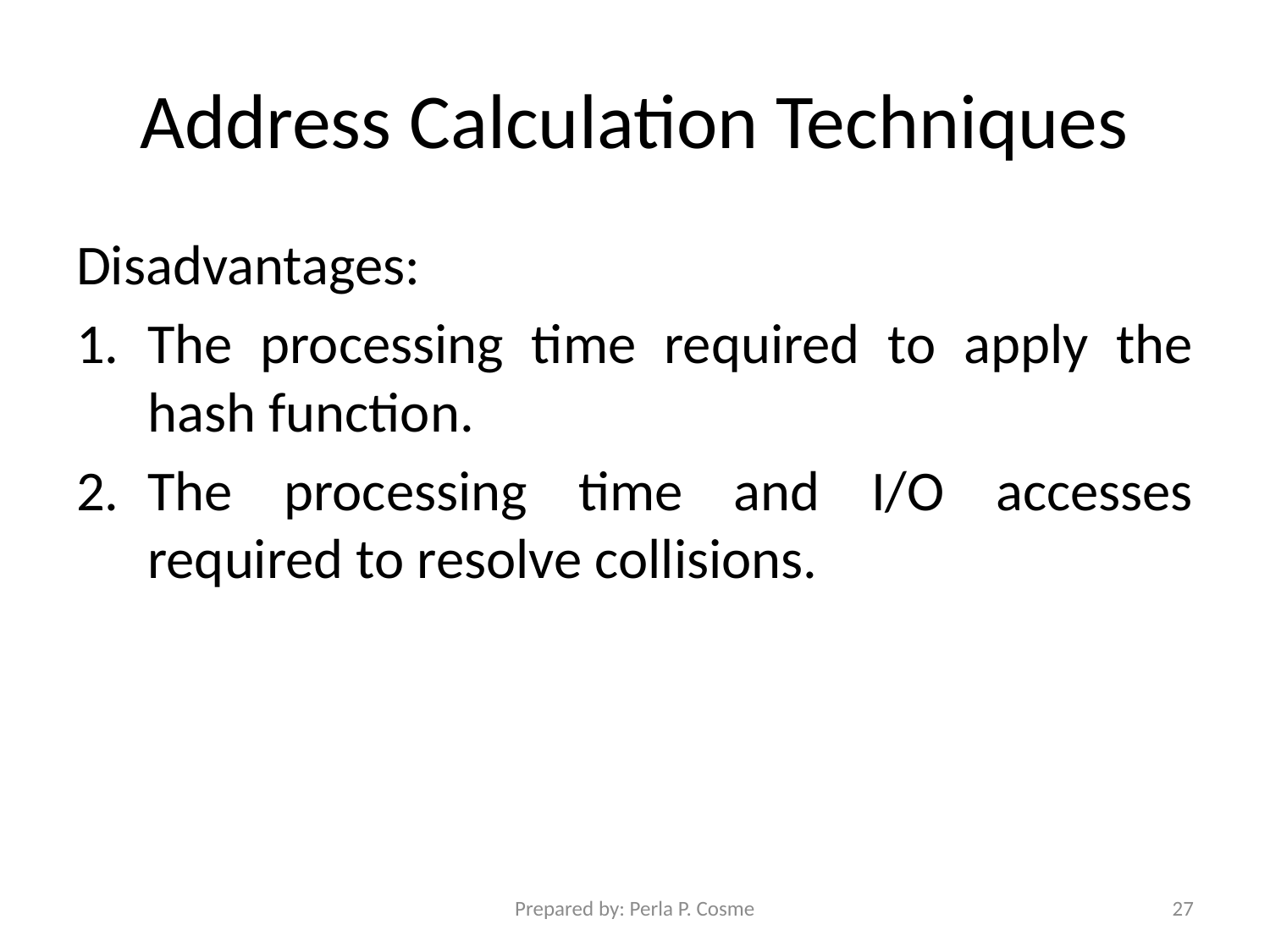

# Address Calculation Techniques
Disadvantages:
The processing time required to apply the hash function.
The processing time and I/O accesses required to resolve collisions.
Prepared by: Perla P. Cosme
27